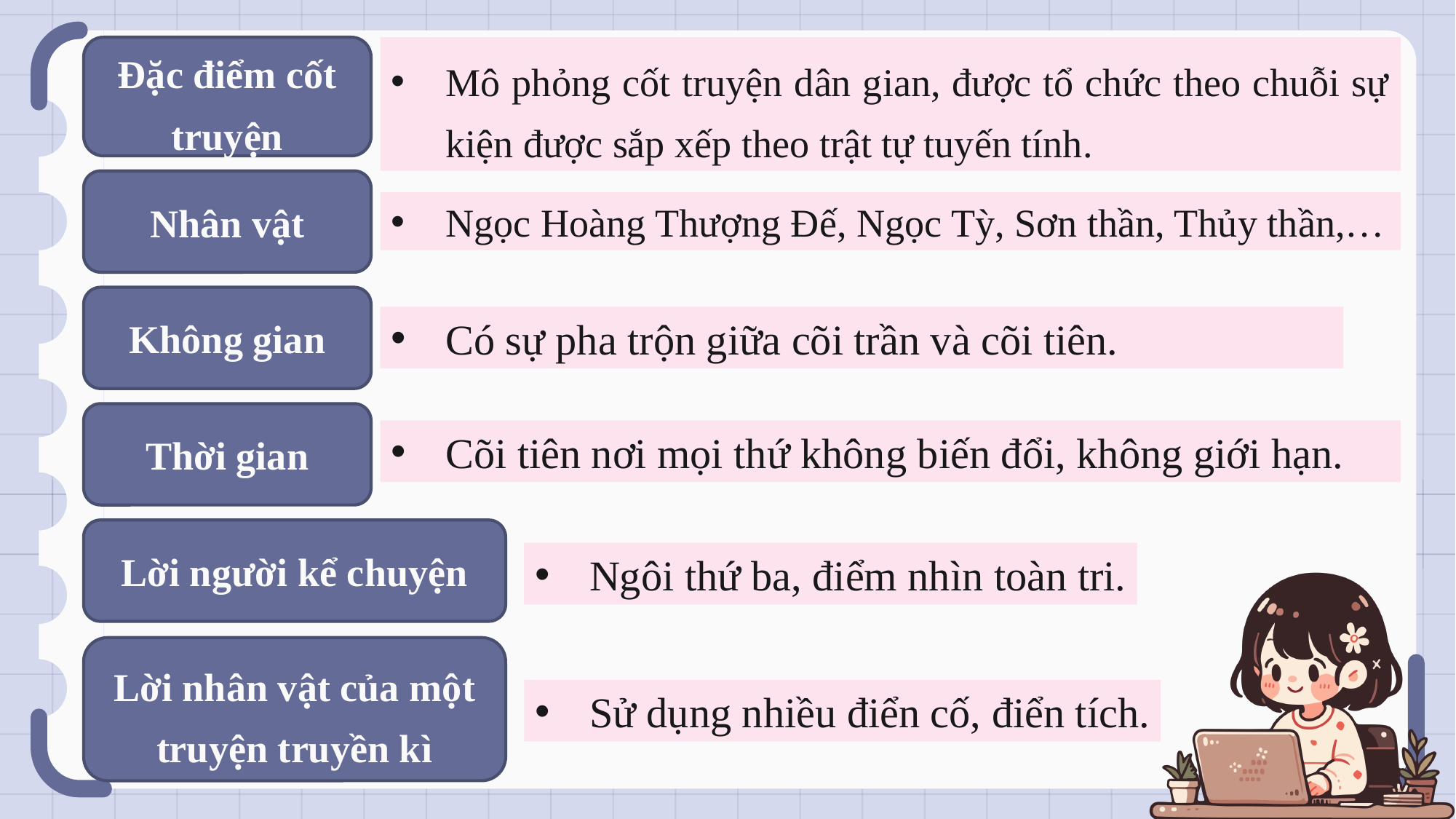

Đặc điểm cốt truyện
Mô phỏng cốt truyện dân gian, được tổ chức theo chuỗi sự kiện được sắp xếp theo trật tự tuyến tính.
Nhân vật
Ngọc Hoàng Thượng Đế, Ngọc Tỳ, Sơn thần, Thủy thần,…
Không gian
Có sự pha trộn giữa cõi trần và cõi tiên.
Thời gian
Cõi tiên nơi mọi thứ không biến đổi, không giới hạn.
Lời người kể chuyện
Ngôi thứ ba, điểm nhìn toàn tri.

Lời nhân vật của một truyện truyền kì
Sử dụng nhiều điển cố, điển tích.